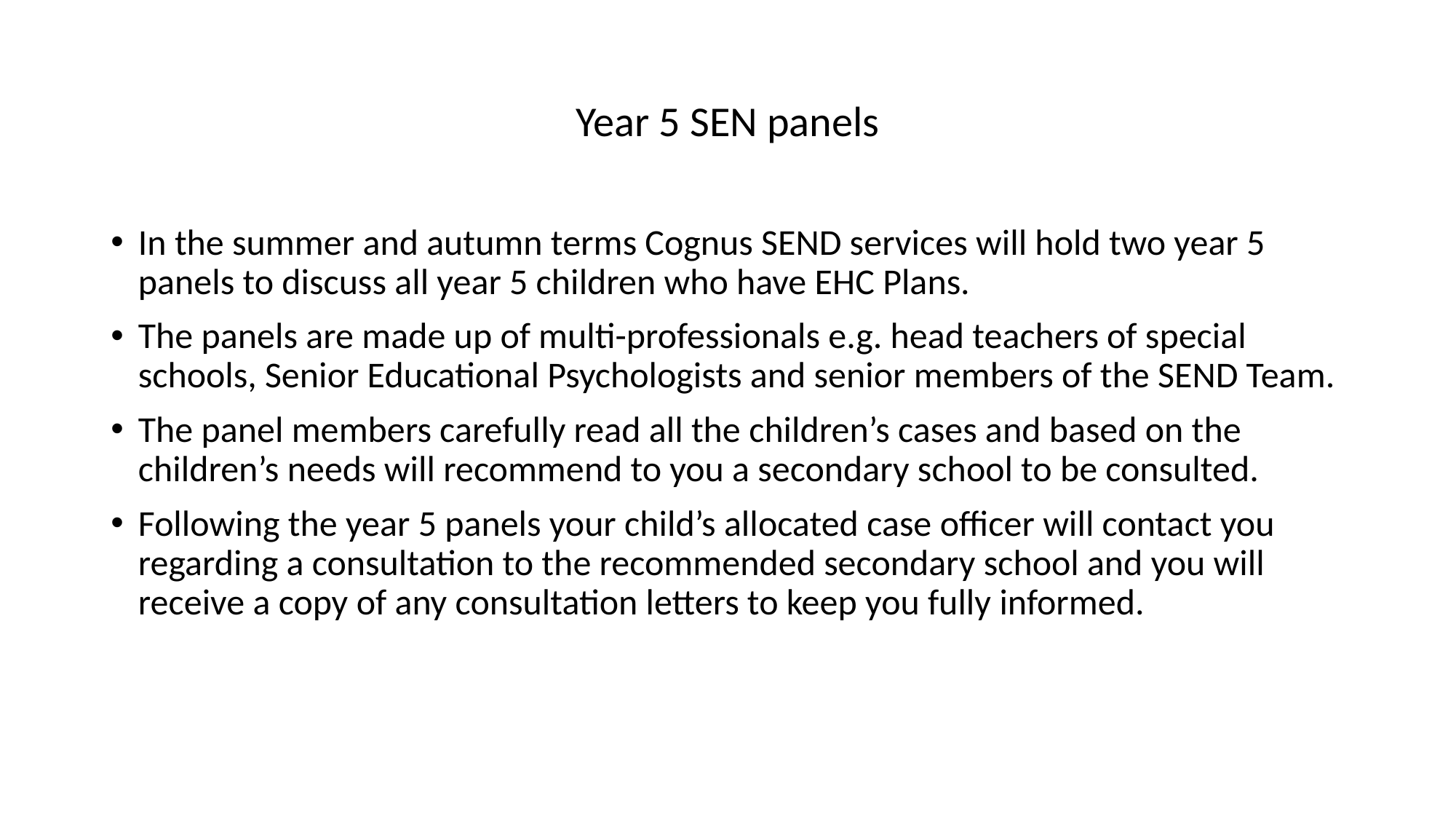

# Year 5 SEN panels
In the summer and autumn terms Cognus SEND services will hold two year 5 panels to discuss all year 5 children who have EHC Plans.
The panels are made up of multi-professionals e.g. head teachers of special schools, Senior Educational Psychologists and senior members of the SEND Team.
The panel members carefully read all the children’s cases and based on the children’s needs will recommend to you a secondary school to be consulted.
Following the year 5 panels your child’s allocated case officer will contact you regarding a consultation to the recommended secondary school and you will receive a copy of any consultation letters to keep you fully informed.